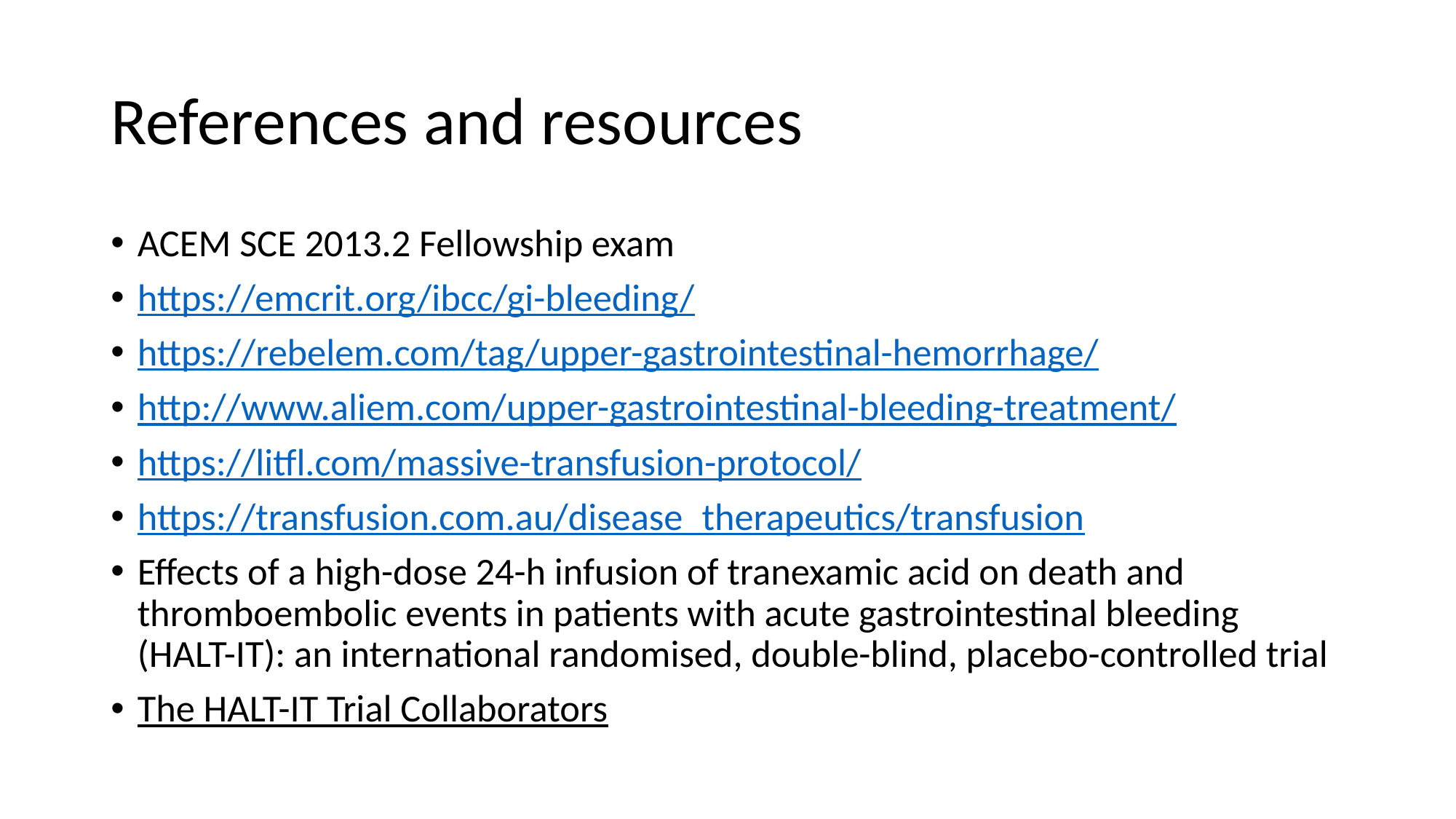

# References and resources
ACEM SCE 2013.2 Fellowship exam
https://emcrit.org/ibcc/gi-bleeding/
https://rebelem.com/tag/upper-gastrointestinal-hemorrhage/
http://www.aliem.com/upper-gastrointestinal-bleeding-treatment/
https://litfl.com/massive-transfusion-protocol/
https://transfusion.com.au/disease_therapeutics/transfusion
Effects of a high-dose 24-h infusion of tranexamic acid on death and thromboembolic events in patients with acute gastrointestinal bleeding (HALT-IT): an international randomised, double-blind, placebo-controlled trial
The HALT-IT Trial Collaborators